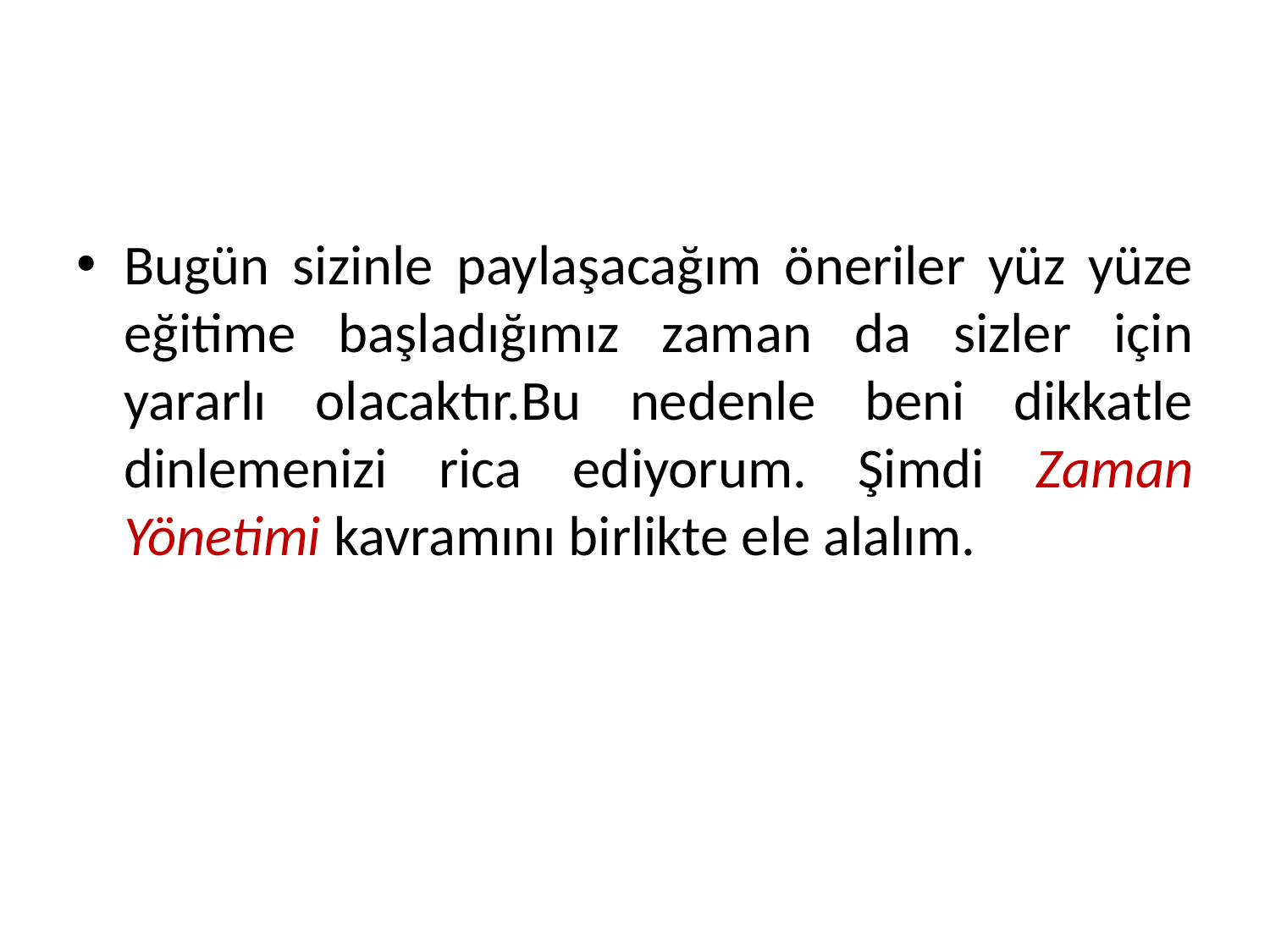

#
Bugün sizinle paylaşacağım öneriler yüz yüze eğitime başladığımız zaman da sizler için yararlı olacaktır.Bu nedenle beni dikkatle dinlemenizi rica ediyorum. Şimdi Zaman Yönetimi kavramını birlikte ele alalım.